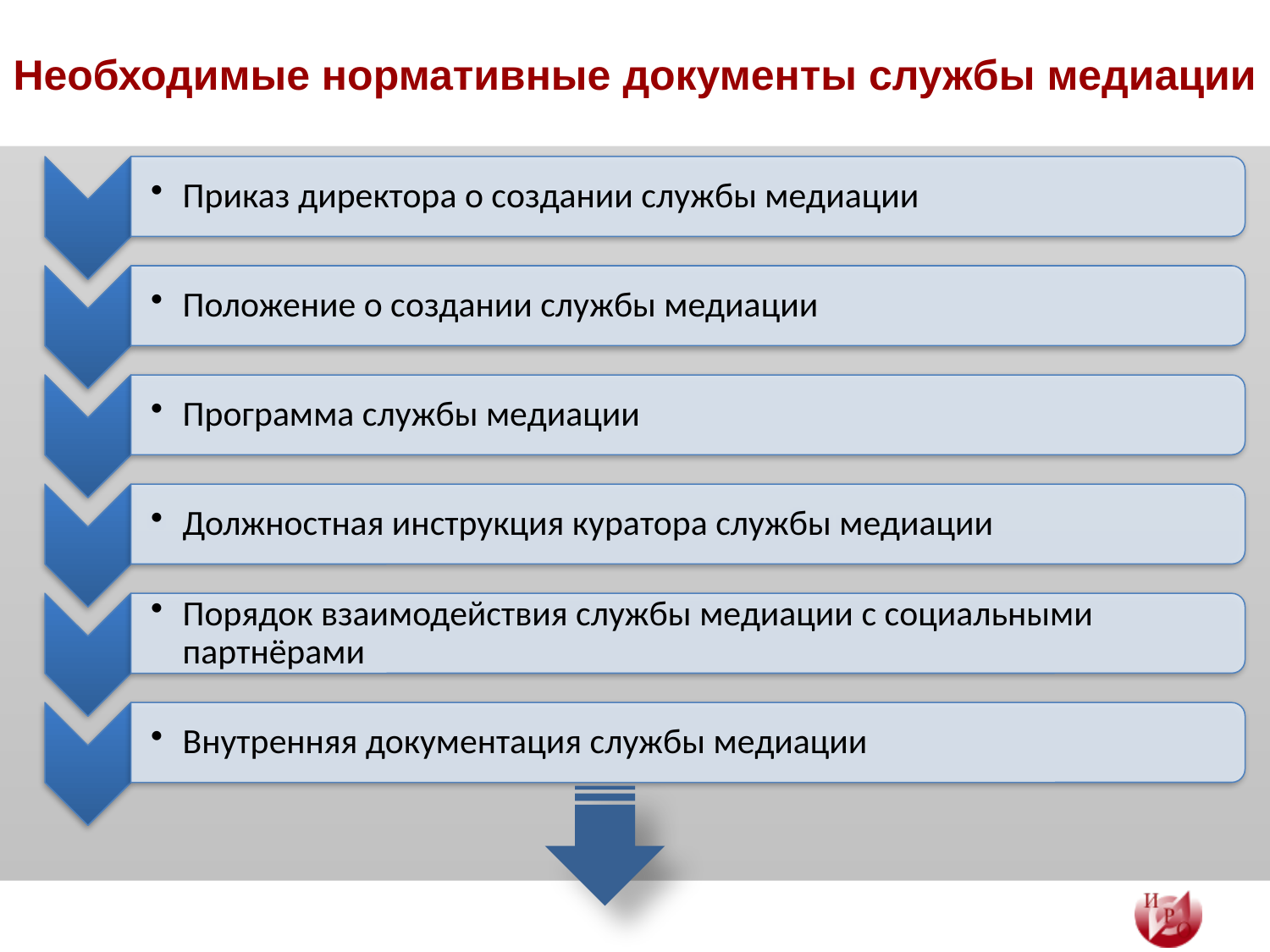

# Необходимые нормативные документы службы медиации

Приказ директора о создании службы медиации

Положение о создании службы медиации

Программа службы медиации

Должностная инструкция куратора службы медиации

Порядок взаимодействия службы медиации с социальными партнёрами

Внутренняя документация службы медиации